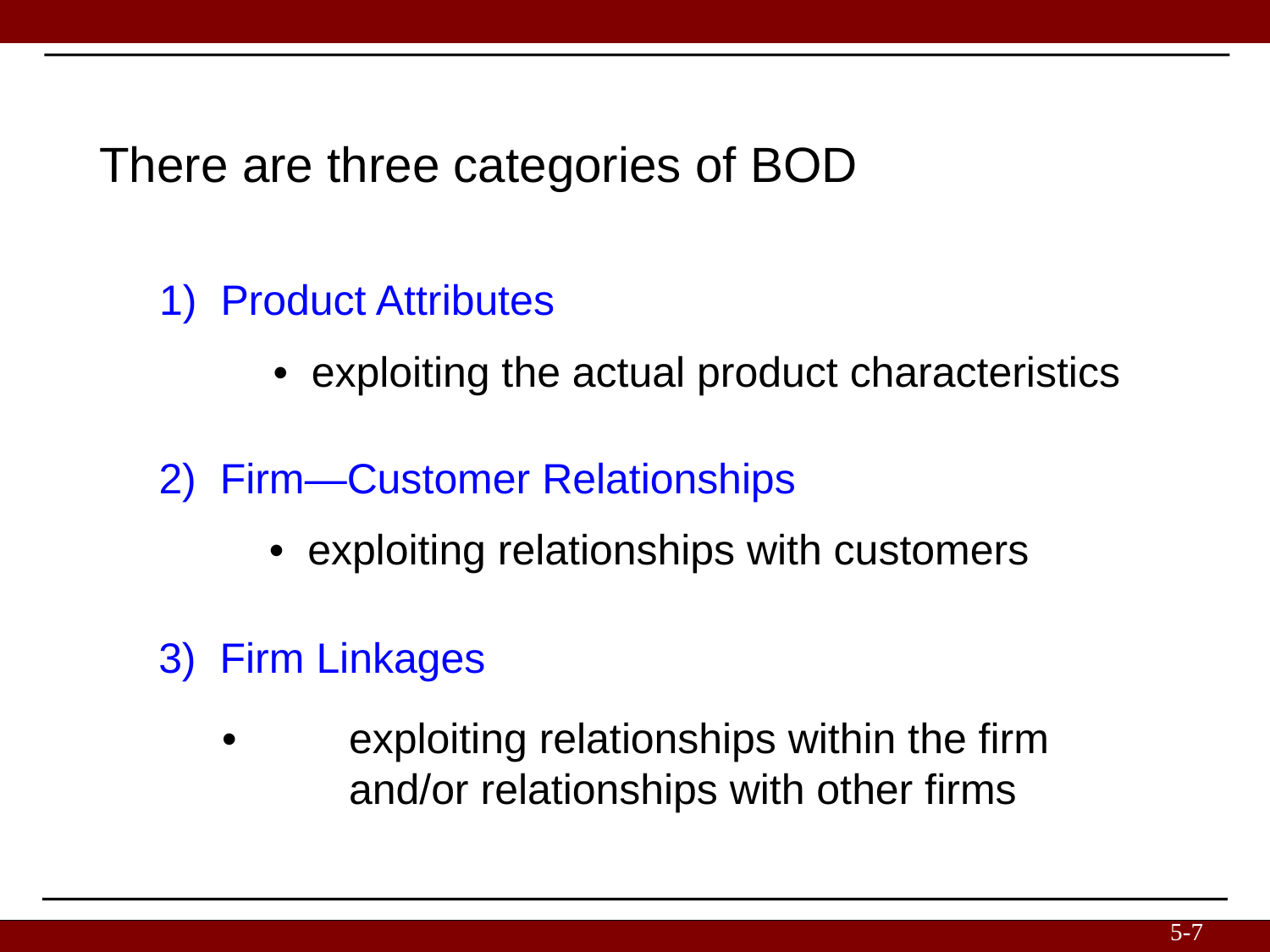

There are three categories of BOD
1)  Product Attributes
•  exploiting the actual product characteristics
2)  Firm—Customer Relationships
•  exploiting relationships with customers
3)  Firm Linkages
•	exploiting relationships within the firm
	and/or relationships with other firms